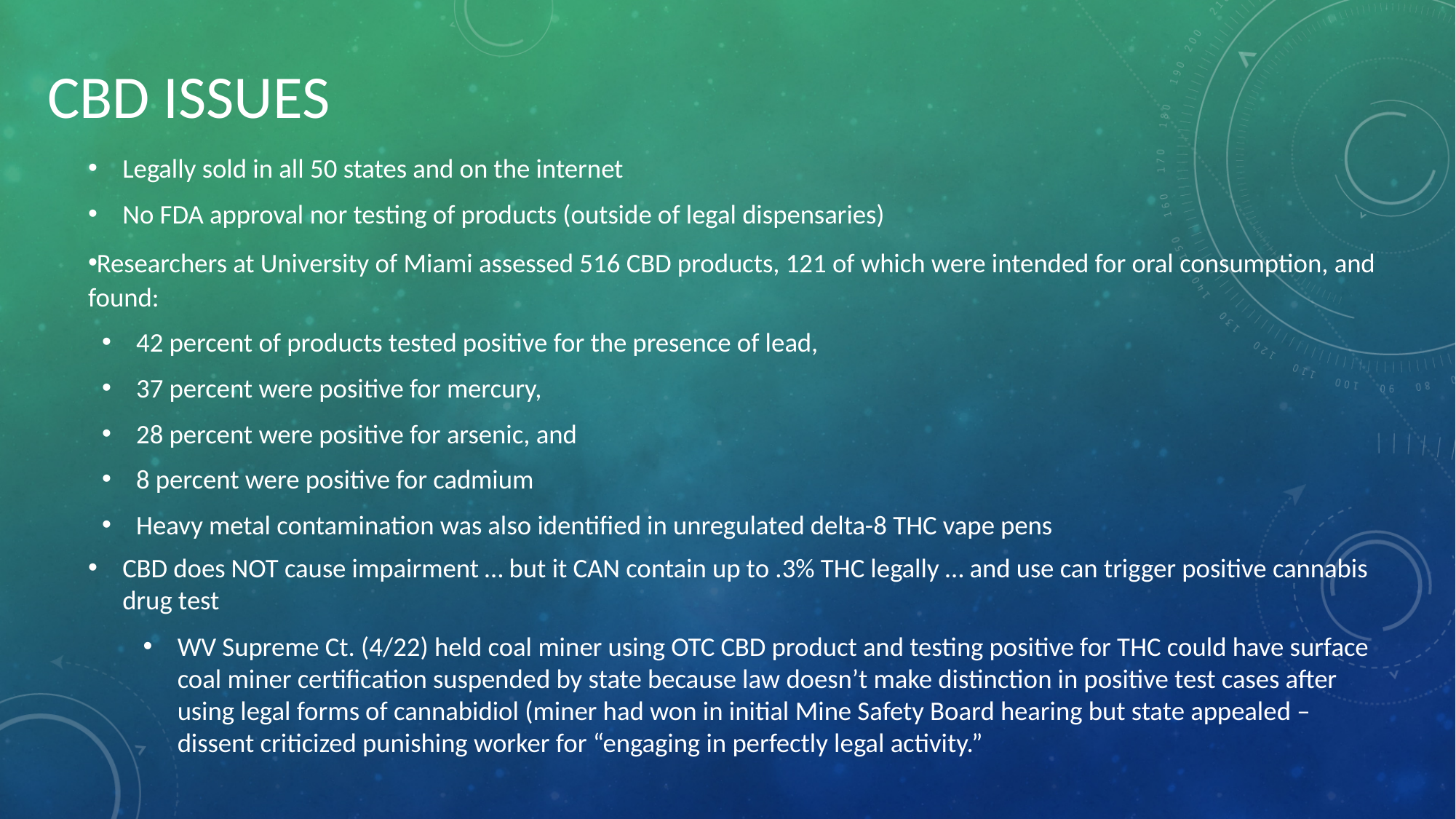

# CBD Issues
Legally sold in all 50 states and on the internet
No FDA approval nor testing of products (outside of legal dispensaries)
Researchers at University of Miami assessed 516 CBD products, 121 of which were intended for oral consumption, and found:
42 percent of products tested positive for the presence of lead,
37 percent were positive for mercury,
28 percent were positive for arsenic, and
8 percent were positive for cadmium
Heavy metal contamination was also identified in unregulated delta-8 THC vape pens
CBD does NOT cause impairment … but it CAN contain up to .3% THC legally … and use can trigger positive cannabis drug test
WV Supreme Ct. (4/22) held coal miner using OTC CBD product and testing positive for THC could have surface coal miner certification suspended by state because law doesn’t make distinction in positive test cases after using legal forms of cannabidiol (miner had won in initial Mine Safety Board hearing but state appealed – dissent criticized punishing worker for “engaging in perfectly legal activity.”